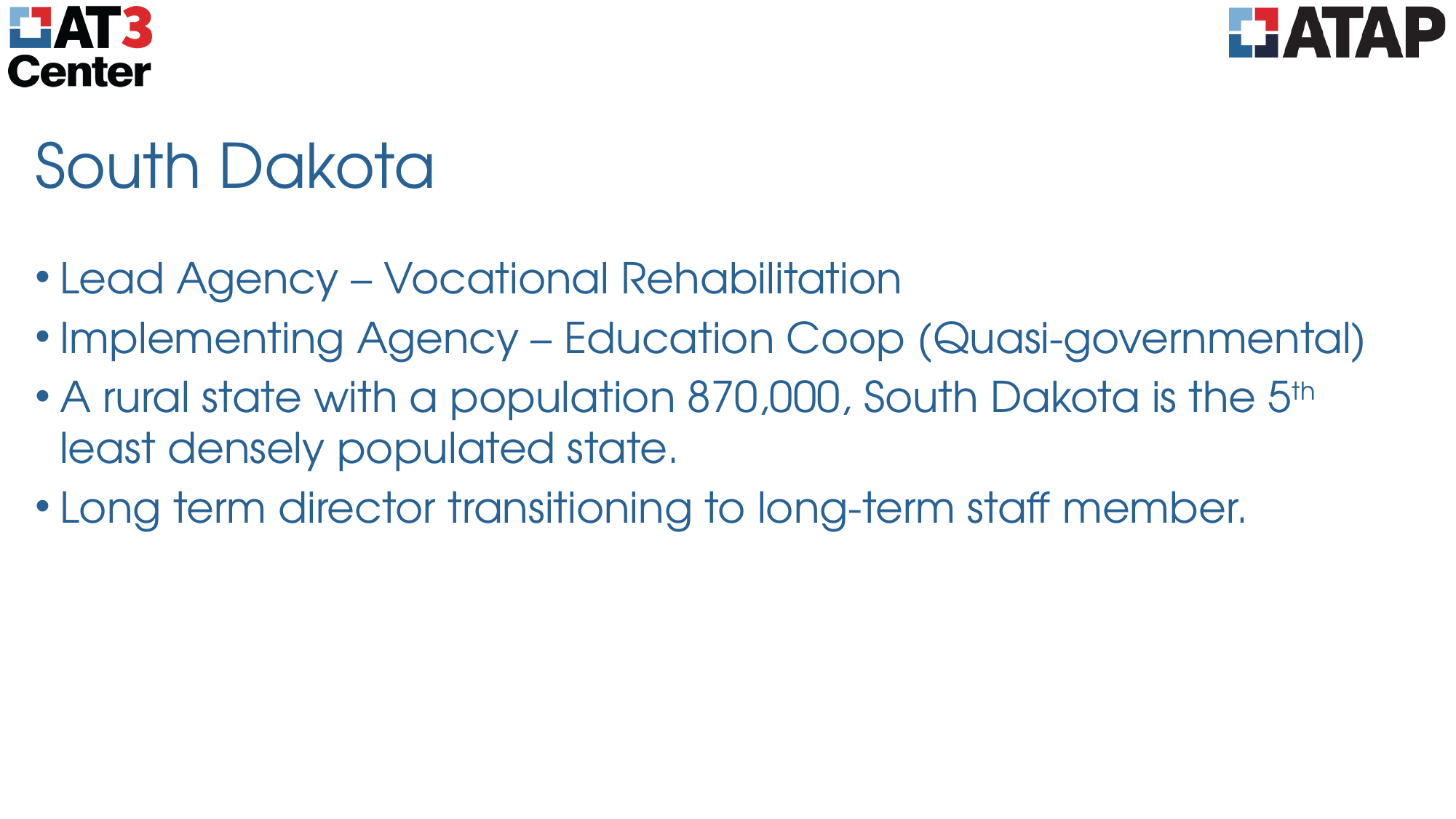

# South Dakota
Lead Agency – Vocational Rehabilitation
Implementing Agency – Education Coop (Quasi-governmental)
A rural state with a population 870,000, South Dakota is the 5th least densely populated state.
Long term director transitioning to long-term staff member.